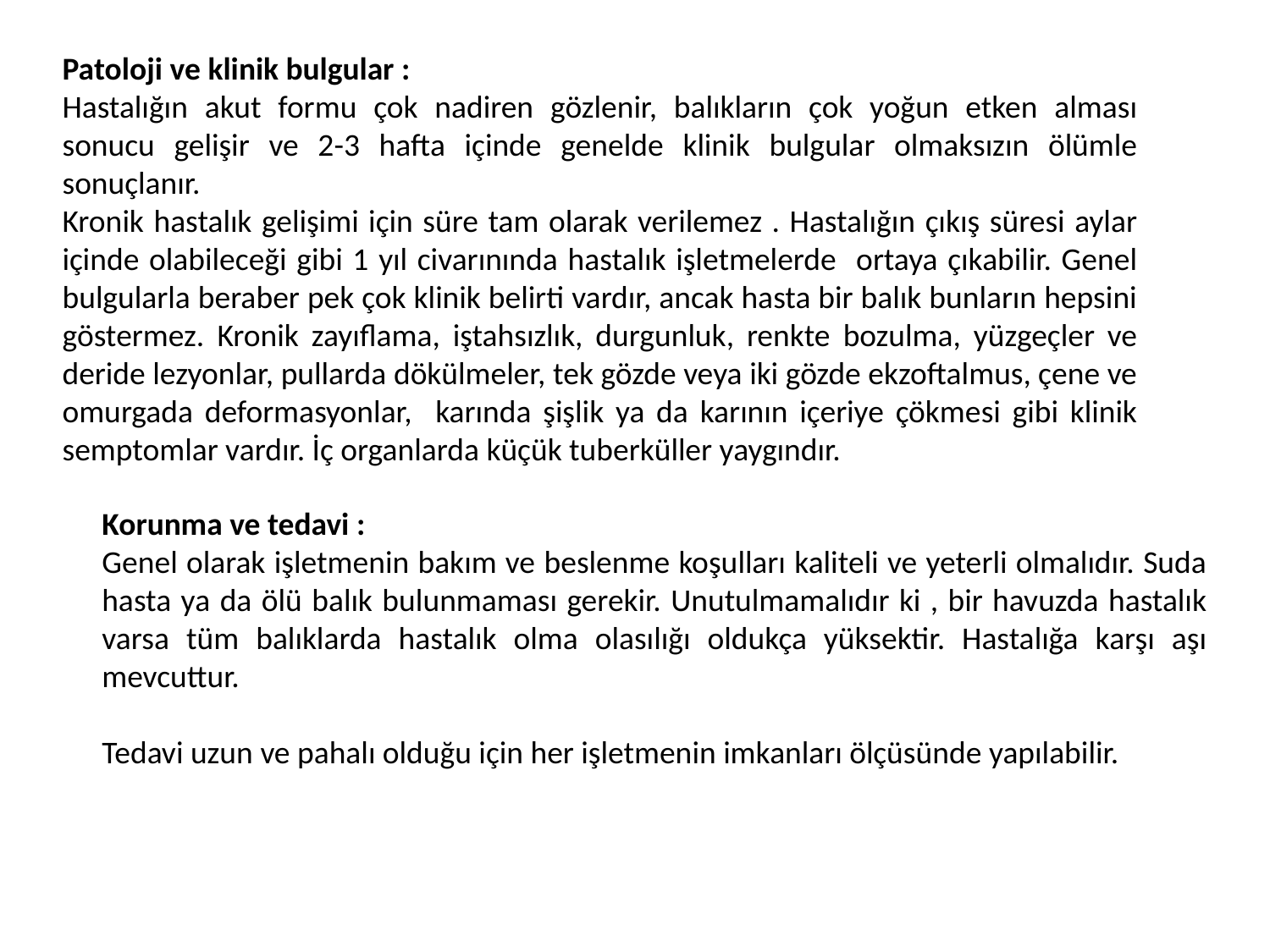

Patoloji ve klinik bulgular :
Hastalığın akut formu çok nadiren gözlenir, balıkların çok yoğun etken alması sonucu gelişir ve 2-3 hafta içinde genelde klinik bulgular olmaksızın ölümle sonuçlanır.
Kronik hastalık gelişimi için süre tam olarak verilemez . Hastalığın çıkış süresi aylar içinde olabileceği gibi 1 yıl civarınında hastalık işletmelerde  ortaya çıkabilir. Genel bulgularla beraber pek çok klinik belirti vardır, ancak hasta bir balık bunların hepsini göstermez. Kronik zayıflama, iştahsızlık, durgunluk, renkte bozulma, yüzgeçler ve deride lezyonlar, pullarda dökülmeler, tek gözde veya iki gözde ekzoftalmus, çene ve omurgada deformasyonlar,  karında şişlik ya da karının içeriye çökmesi gibi klinik semptomlar vardır. İç organlarda küçük tuberküller yaygındır.
Korunma ve tedavi :
Genel olarak işletmenin bakım ve beslenme koşulları kaliteli ve yeterli olmalıdır. Suda hasta ya da ölü balık bulunmaması gerekir. Unutulmamalıdır ki , bir havuzda hastalık varsa tüm balıklarda hastalık olma olasılığı oldukça yüksektir. Hastalığa karşı aşı mevcuttur.

Tedavi uzun ve pahalı olduğu için her işletmenin imkanları ölçüsünde yapılabilir.